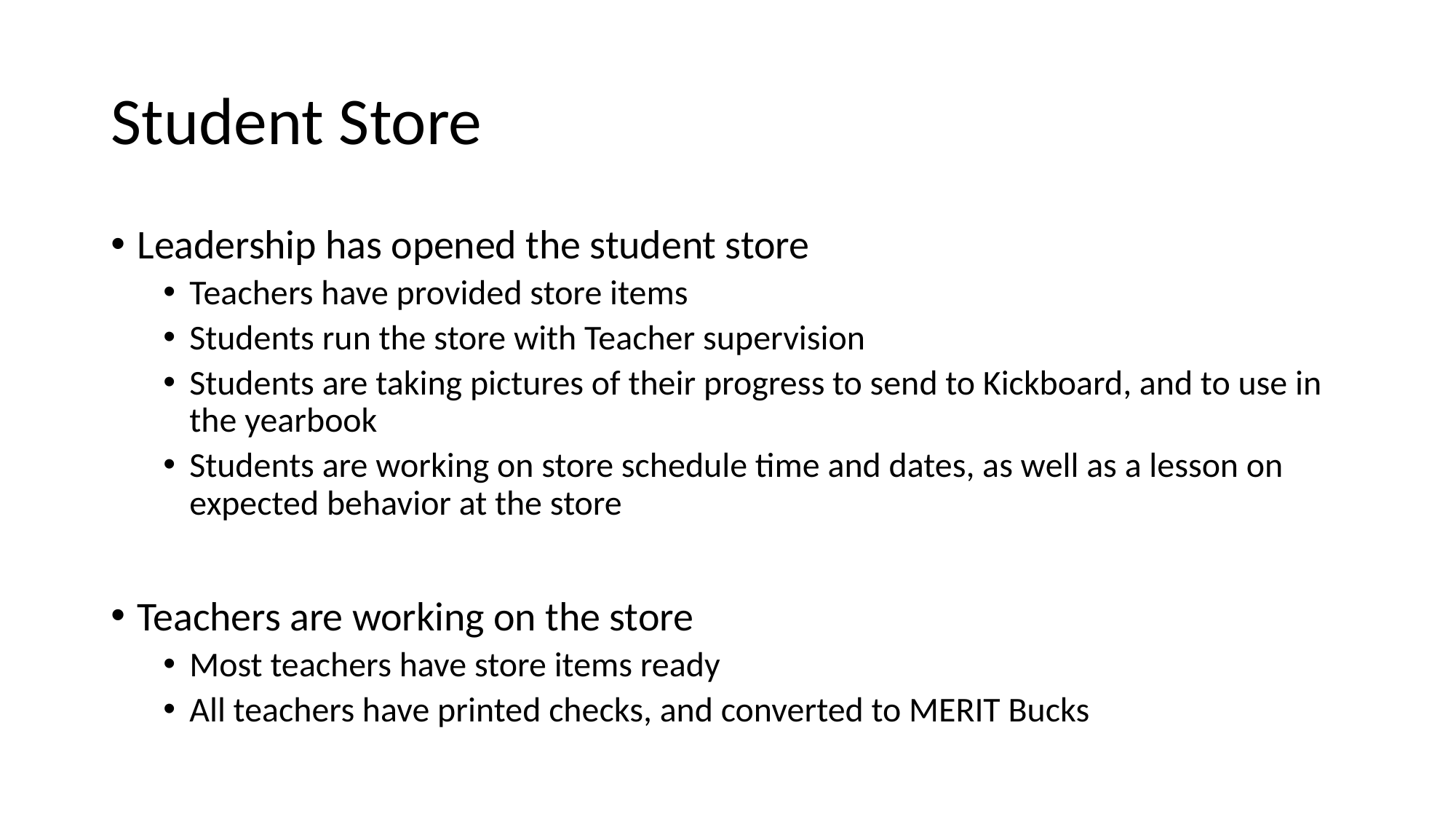

# Student Store
Leadership has opened the student store
Teachers have provided store items
Students run the store with Teacher supervision
Students are taking pictures of their progress to send to Kickboard, and to use in the yearbook
Students are working on store schedule time and dates, as well as a lesson on expected behavior at the store

Teachers are working on the store
Most teachers have store items ready
All teachers have printed checks, and converted to MERIT Bucks